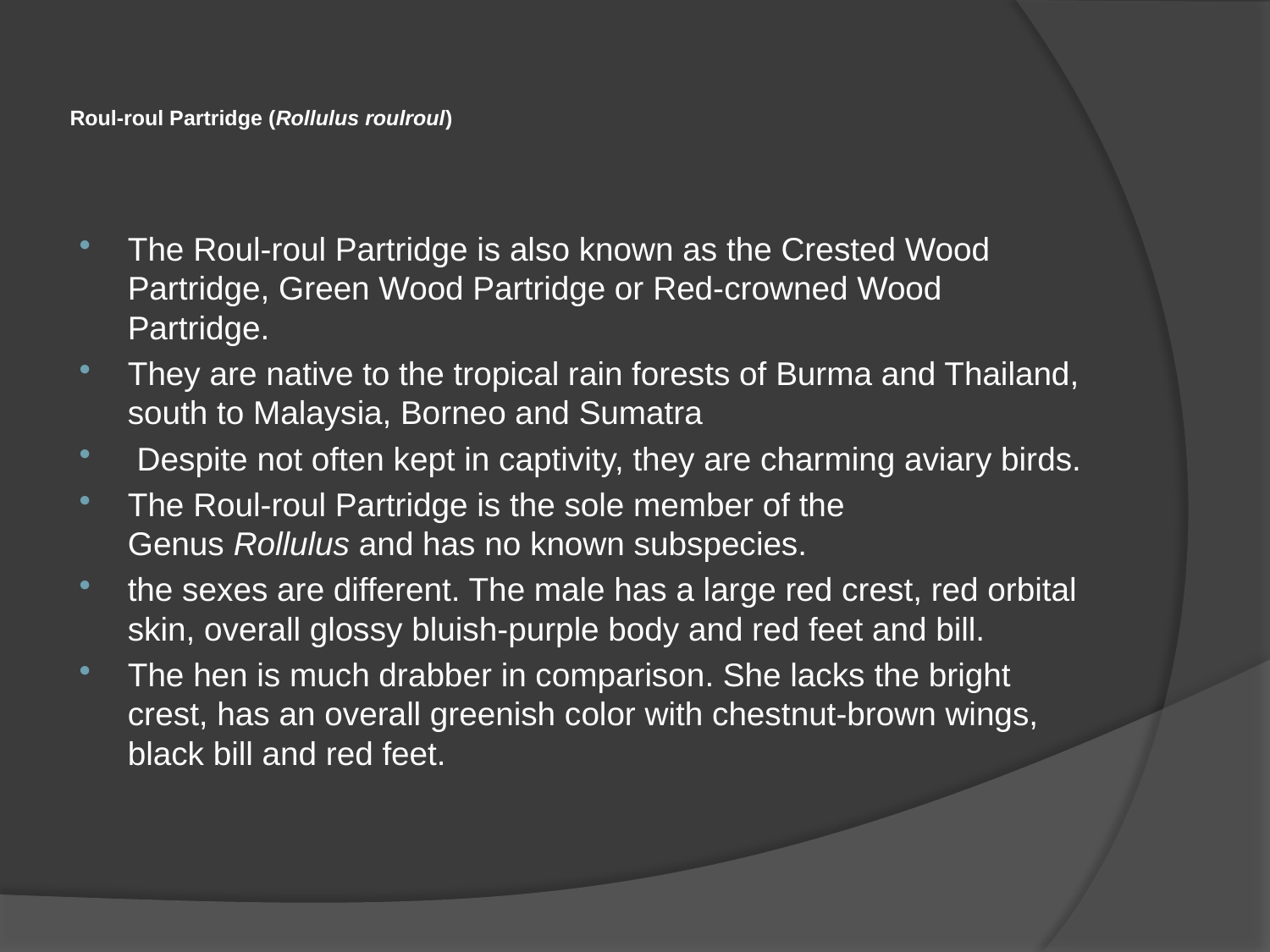

# Roul-roul Partridge (Rollulus roulroul)
The Roul-roul Partridge is also known as the Crested Wood Partridge, Green Wood Partridge or Red-crowned Wood Partridge.
They are native to the tropical rain forests of Burma and Thailand, south to Malaysia, Borneo and Sumatra
 Despite not often kept in captivity, they are charming aviary birds.
The Roul-roul Partridge is the sole member of the Genus Rollulus and has no known subspecies.
the sexes are different. The male has a large red crest, red orbital skin, overall glossy bluish-purple body and red feet and bill.
The hen is much drabber in comparison. She lacks the bright crest, has an overall greenish color with chestnut-brown wings, black bill and red feet.